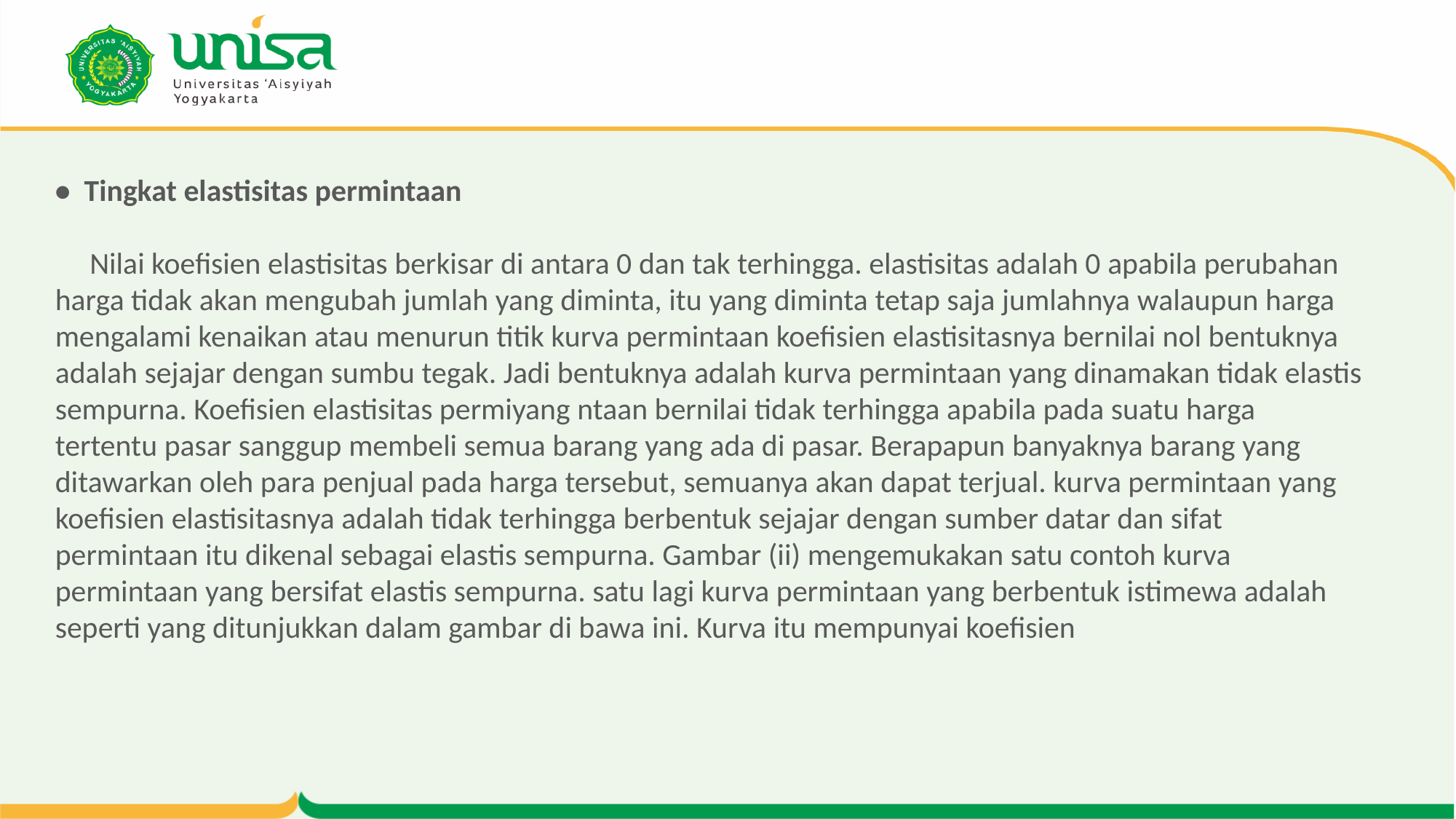

# •  Tingkat elastisitas permintaan Nilai koefisien elastisitas berkisar di antara 0 dan tak terhingga. elastisitas adalah 0 apabila perubahan harga tidak akan mengubah jumlah yang diminta, itu yang diminta tetap saja jumlahnya walaupun harga mengalami kenaikan atau menurun titik kurva permintaan koefisien elastisitasnya bernilai nol bentuknya adalah sejajar dengan sumbu tegak. Jadi bentuknya adalah kurva permintaan yang dinamakan tidak elastis sempurna. Koefisien elastisitas permiyang ntaan bernilai tidak terhingga apabila pada suatu harga tertentu pasar sanggup membeli semua barang yang ada di pasar. Berapapun banyaknya barang yang ditawarkan oleh para penjual pada harga tersebut, semuanya akan dapat terjual. kurva permintaan yang koefisien elastisitasnya adalah tidak terhingga berbentuk sejajar dengan sumber datar dan sifat permintaan itu dikenal sebagai elastis sempurna. Gambar (ii) mengemukakan satu contoh kurva permintaan yang bersifat elastis sempurna. satu lagi kurva permintaan yang berbentuk istimewa adalah seperti yang ditunjukkan dalam gambar di bawa ini. Kurva itu mempunyai koefisien